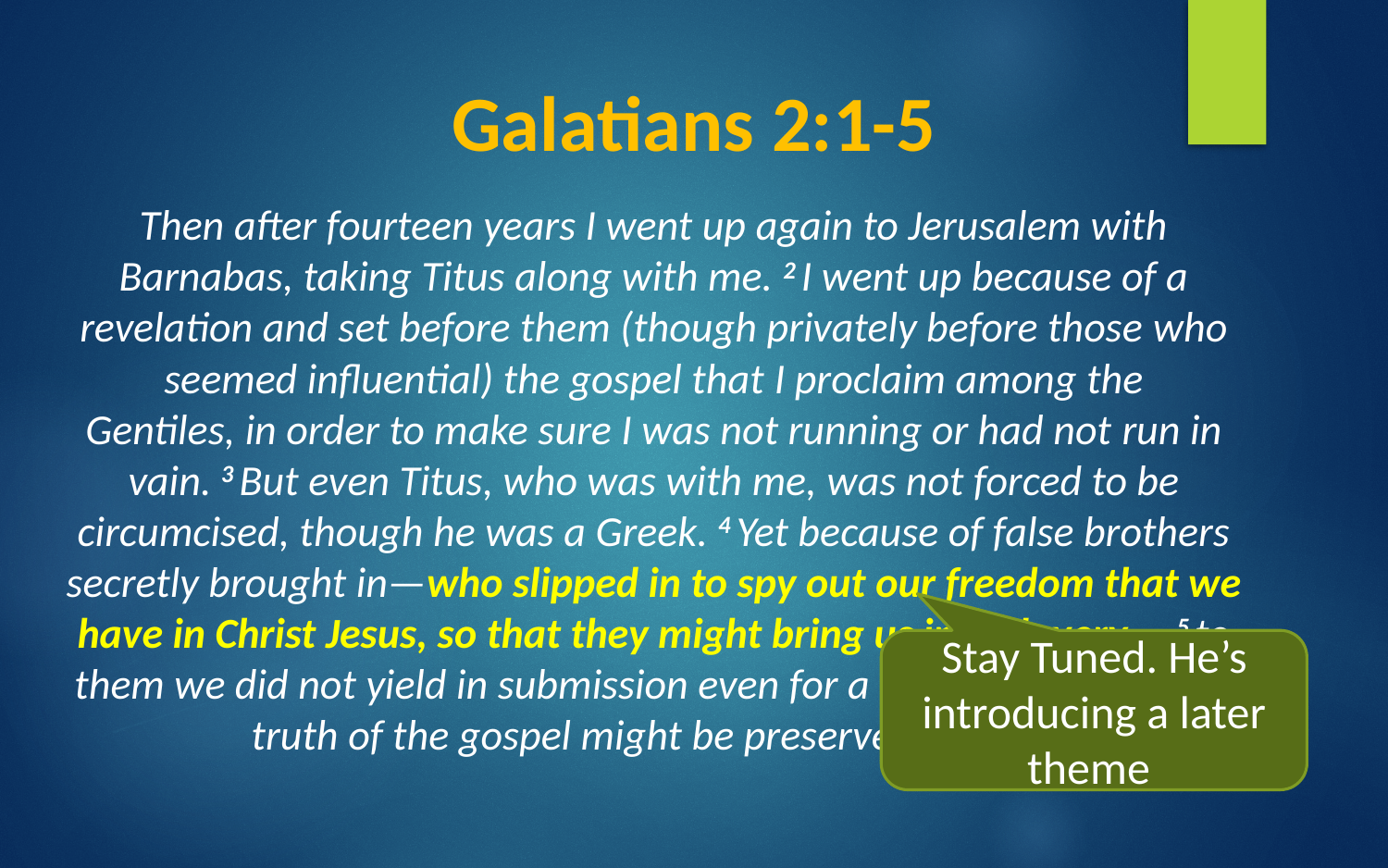

# Galatians 2:1-5
Then after fourteen years I went up again to Jerusalem with Barnabas, taking Titus along with me. 2 I went up because of a revelation and set before them (though privately before those who seemed influential) the gospel that I proclaim among the Gentiles, in order to make sure I was not running or had not run in vain. 3 But even Titus, who was with me, was not forced to be circumcised, though he was a Greek. 4 Yet because of false brothers secretly brought in—who slipped in to spy out our freedom that we have in Christ Jesus, so that they might bring us into slavery— 5 to them we did not yield in submission even for a moment, so that the truth of the gospel might be preserved for you.
Stay Tuned. He’s introducing a later theme